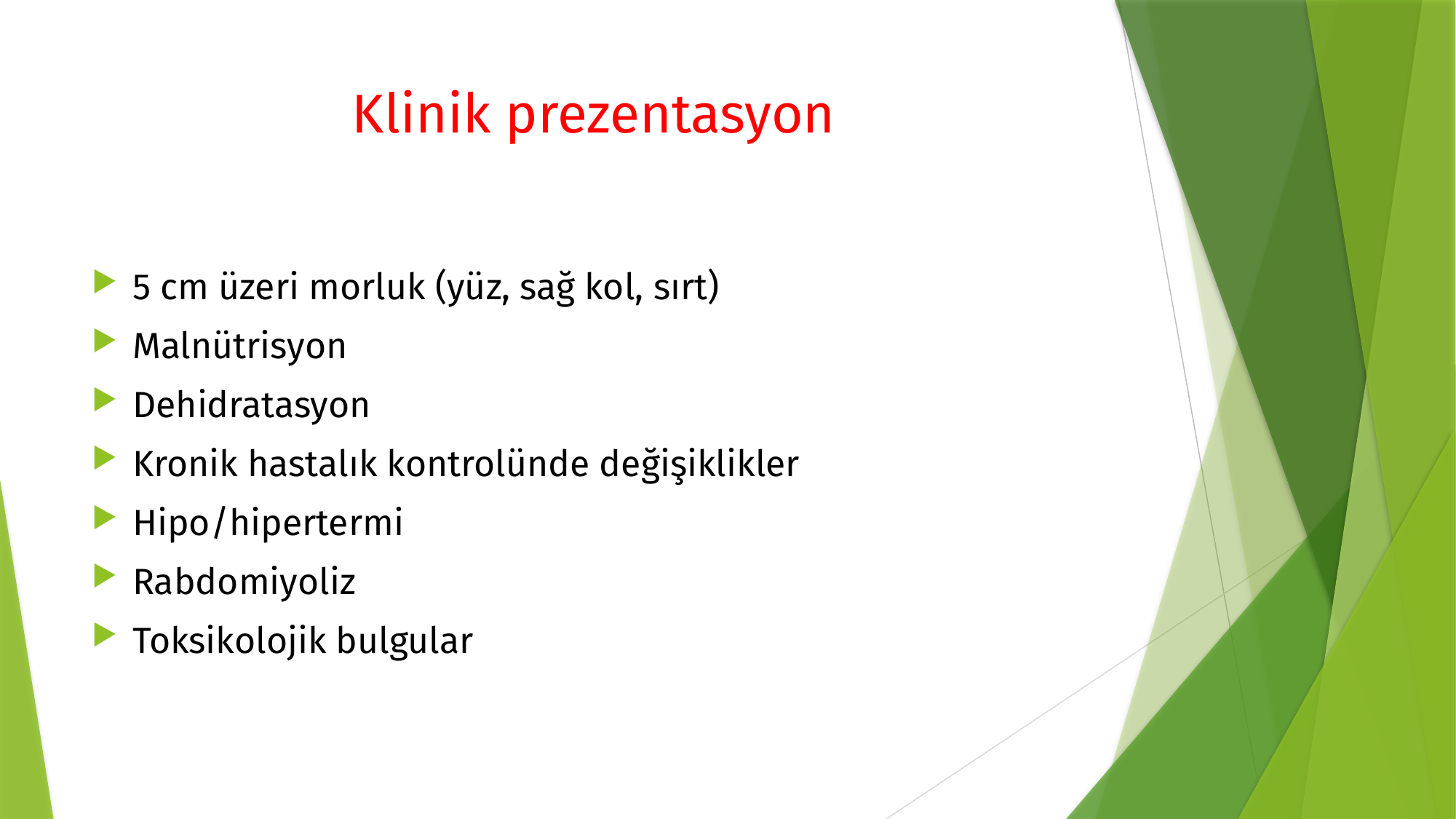

# Klinik prezentasyon
5 cm üzeri morluk (yüz, sağ kol, sırt)
Malnütrisyon
Dehidratasyon
Kronik hastalık kontrolünde değişiklikler
Hipo/hipertermi
Rabdomiyoliz
Toksikolojik bulgular